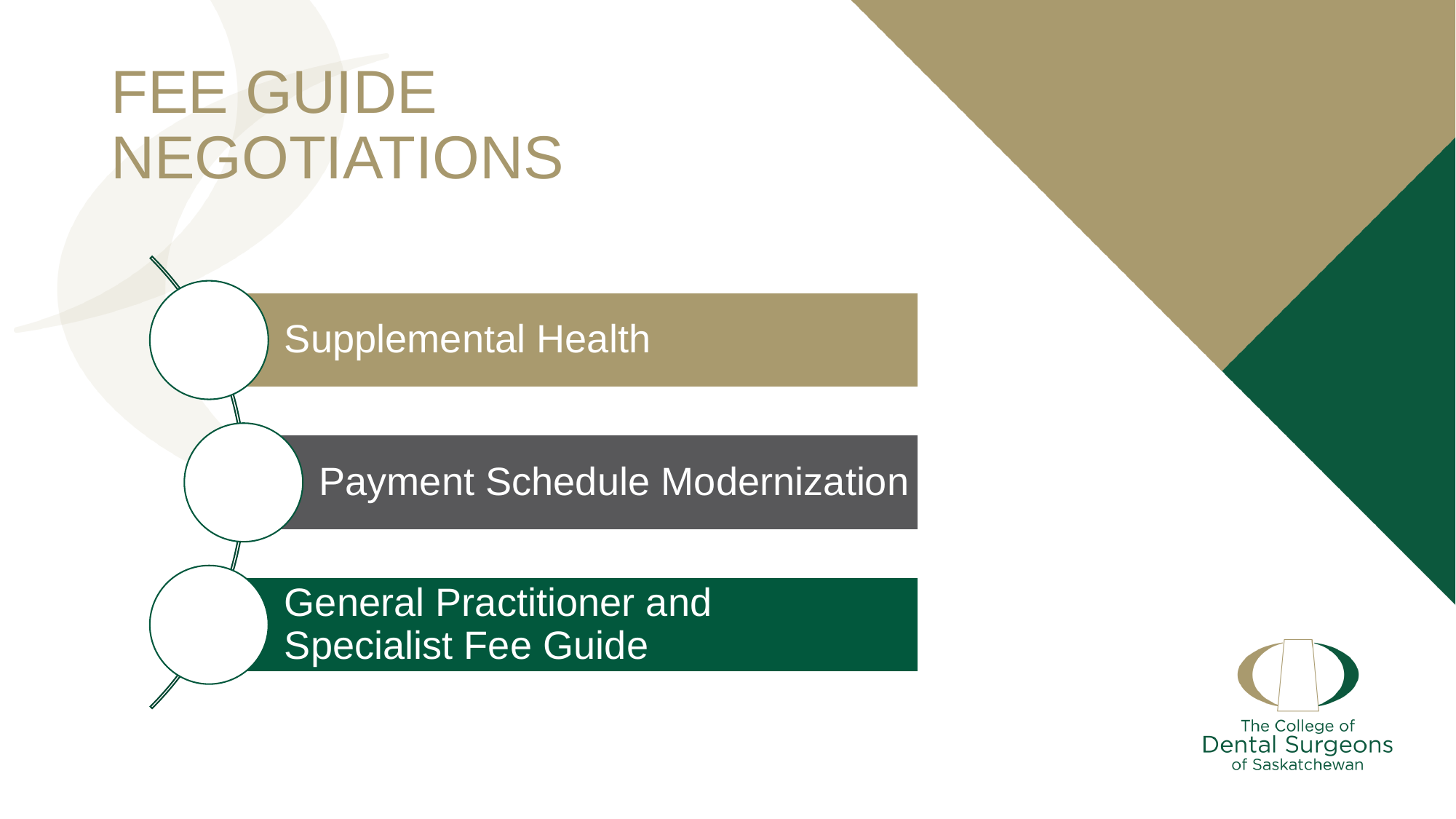

# FEE GUIDE NEGOTIATIONS
Supplemental Health
Payment Schedule Modernization
General Practitioner and
Specialist Fee Guide